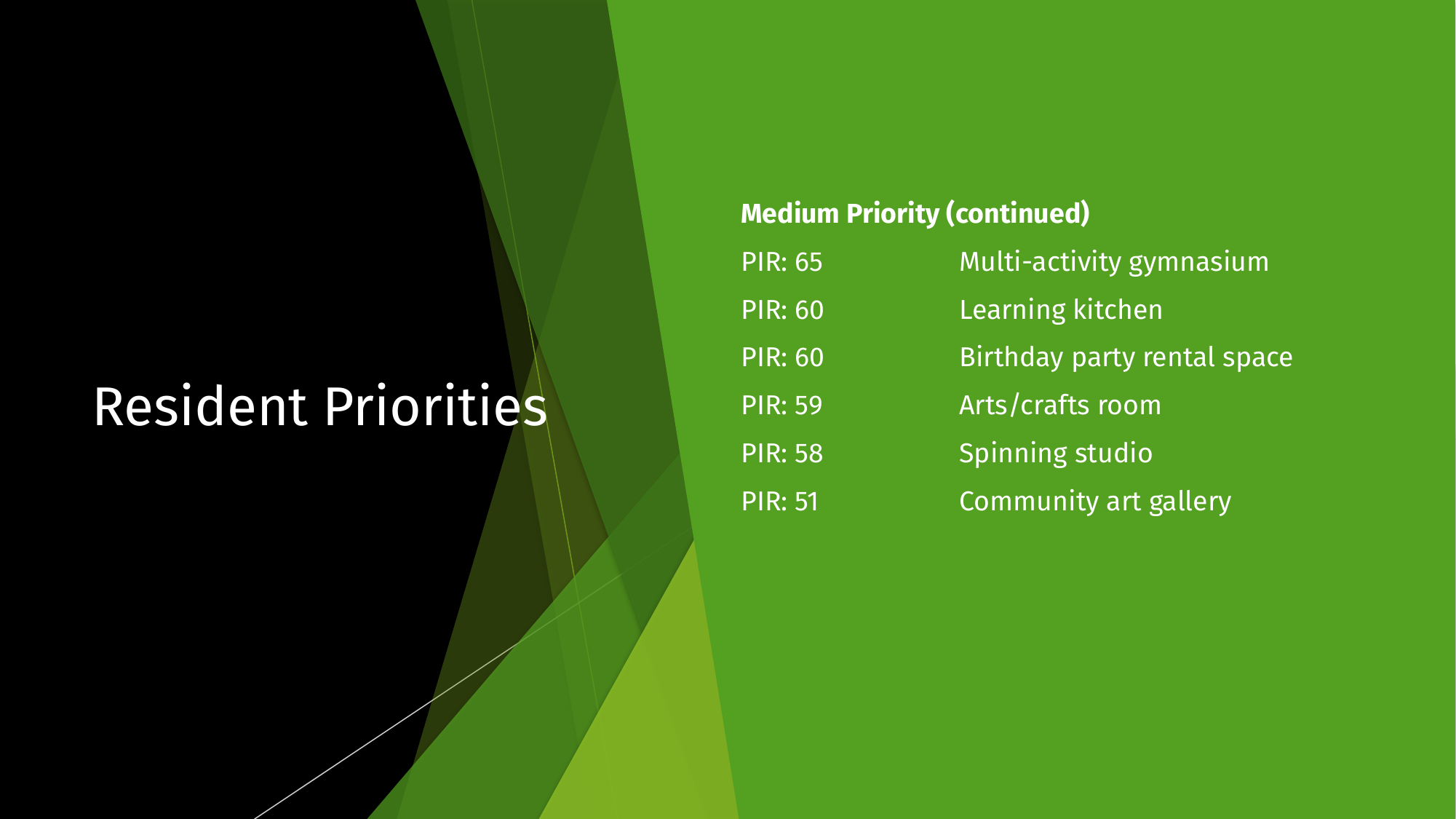

# Resident Priorities
Medium Priority (continued)
PIR: 65		Multi-activity gymnasium
PIR: 60		Learning kitchen
PIR: 60		Birthday party rental space
PIR: 59		Arts/crafts room
PIR: 58		Spinning studio
PIR: 51		Community art gallery